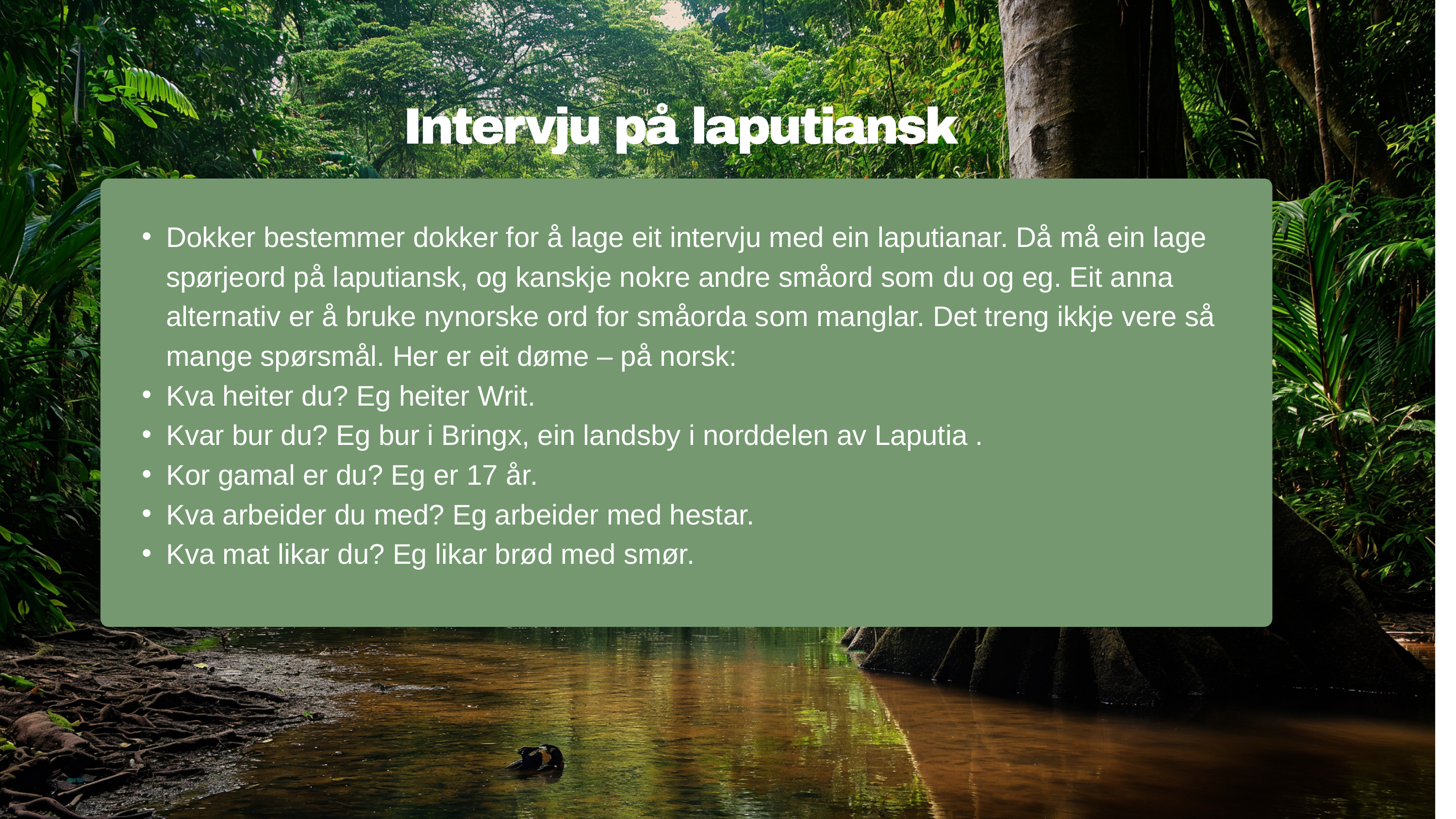

Intervju på laputiansk

Dokker bestemmer dokker for å lage eit intervju med ein laputianar. Då må ein lage spørjeord på laputiansk, og kanskje nokre andre småord som du og eg. Eit anna alternativ er å bruke nynorske ord for småorda som manglar. Det treng ikkje vere så mange spørsmål. Her er eit døme – på norsk: ​
Kva heiter du? Eg heiter Writ.
Kvar bur du? Eg bur i Bringx, ein landsby i norddelen av Laputia .
Kor gamal er du? Eg er 17 år​.
Kva arbeider du med? Eg arbeider med hestar. ​
Kva mat likar du? Eg likar brød med smør.